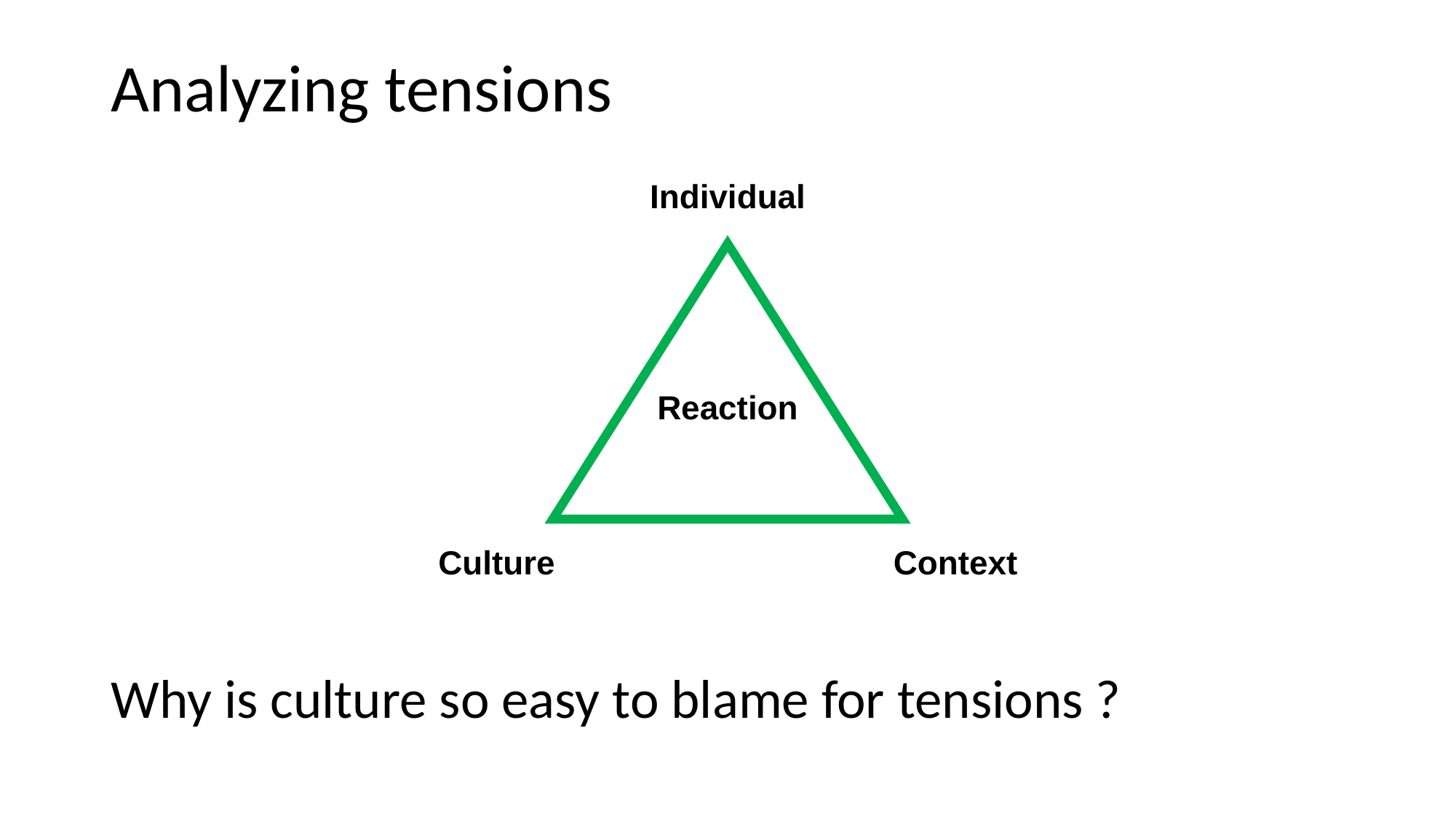

# Analyzing tensions
Individual

Reaction
Culture
Context
Why is culture so easy to blame for tensions ?